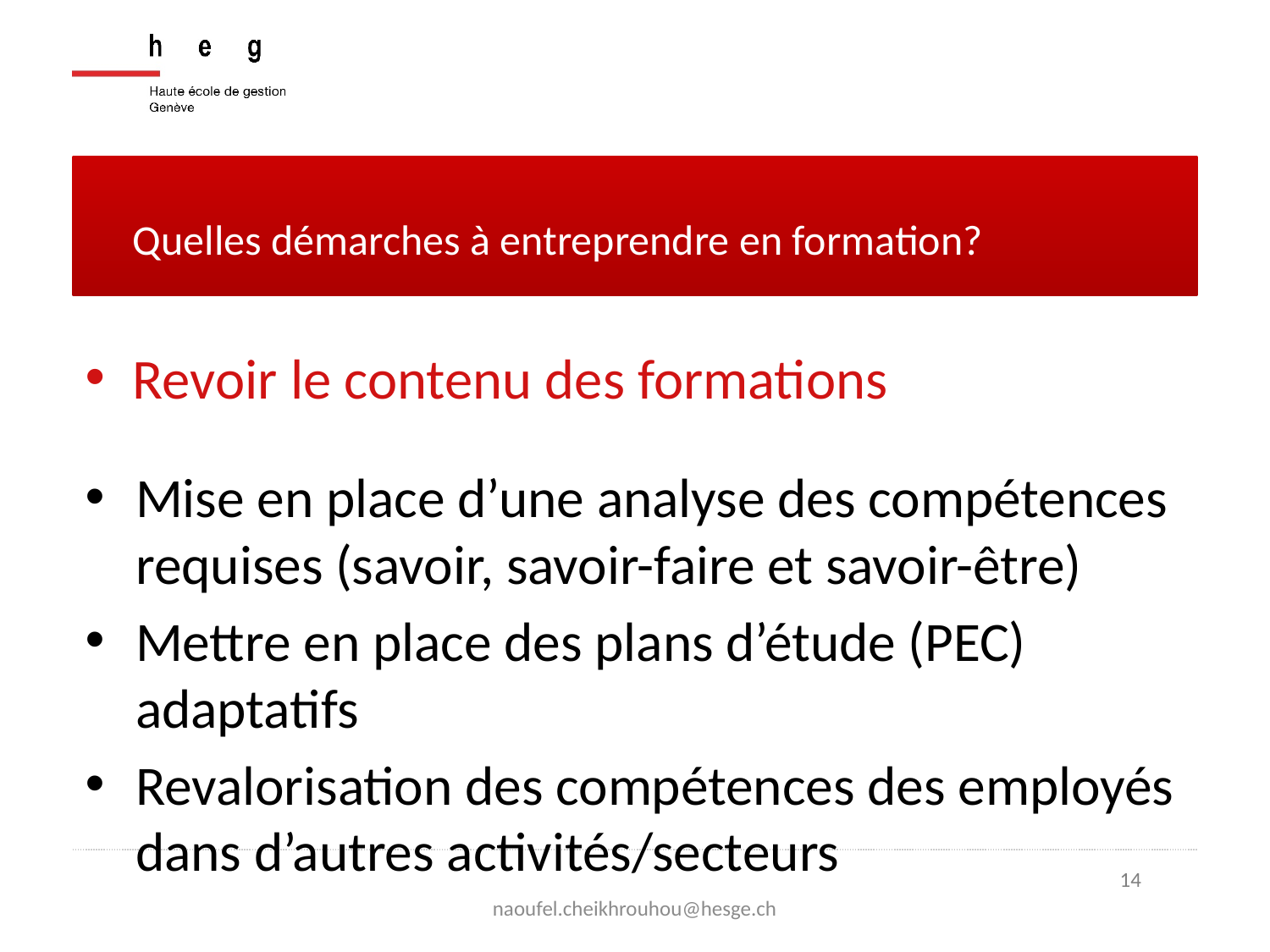

Quelles démarches à entreprendre en formation?
Revoir le contenu des formations
Mise en place d’une analyse des compétences requises (savoir, savoir-faire et savoir-être)
Mettre en place des plans d’étude (PEC) adaptatifs
Revalorisation des compétences des employés dans d’autres activités/secteurs

naoufel.cheikhrouhou@hesge.ch